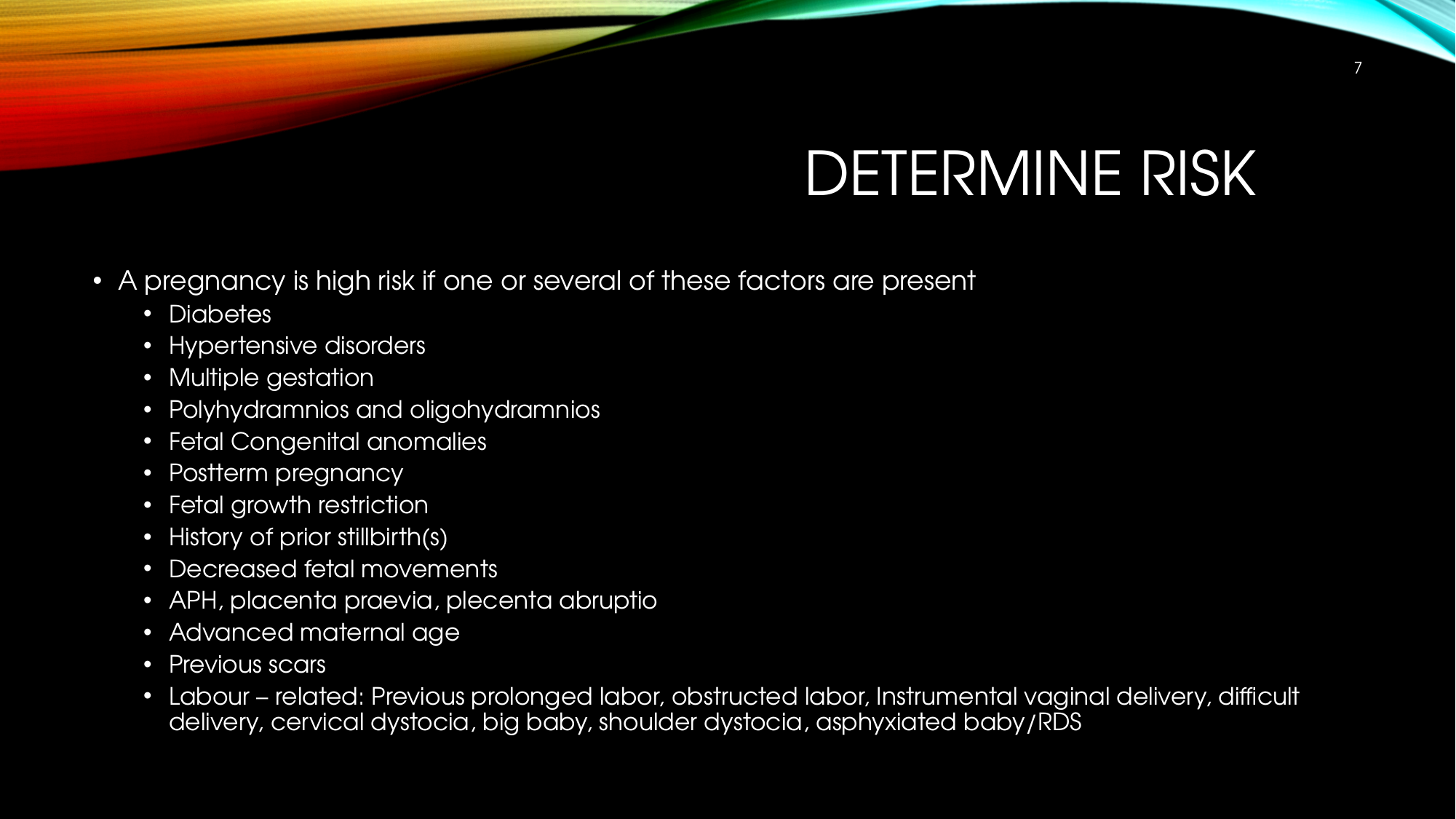

7
# Determine risk
A pregnancy is high risk if one or several of these factors are present
Diabetes
Hypertensive disorders
Multiple gestation
Polyhydramnios and oligohydramnios
Fetal Congenital anomalies
Postterm pregnancy
Fetal growth restriction
History of prior stillbirth(s)
Decreased fetal movements
APH, placenta praevia, plecenta abruptio
Advanced maternal age
Previous scars
Labour – related: Previous prolonged labor, obstructed labor, Instrumental vaginal delivery, difficult delivery, cervical dystocia, big baby, shoulder dystocia, asphyxiated baby/RDS